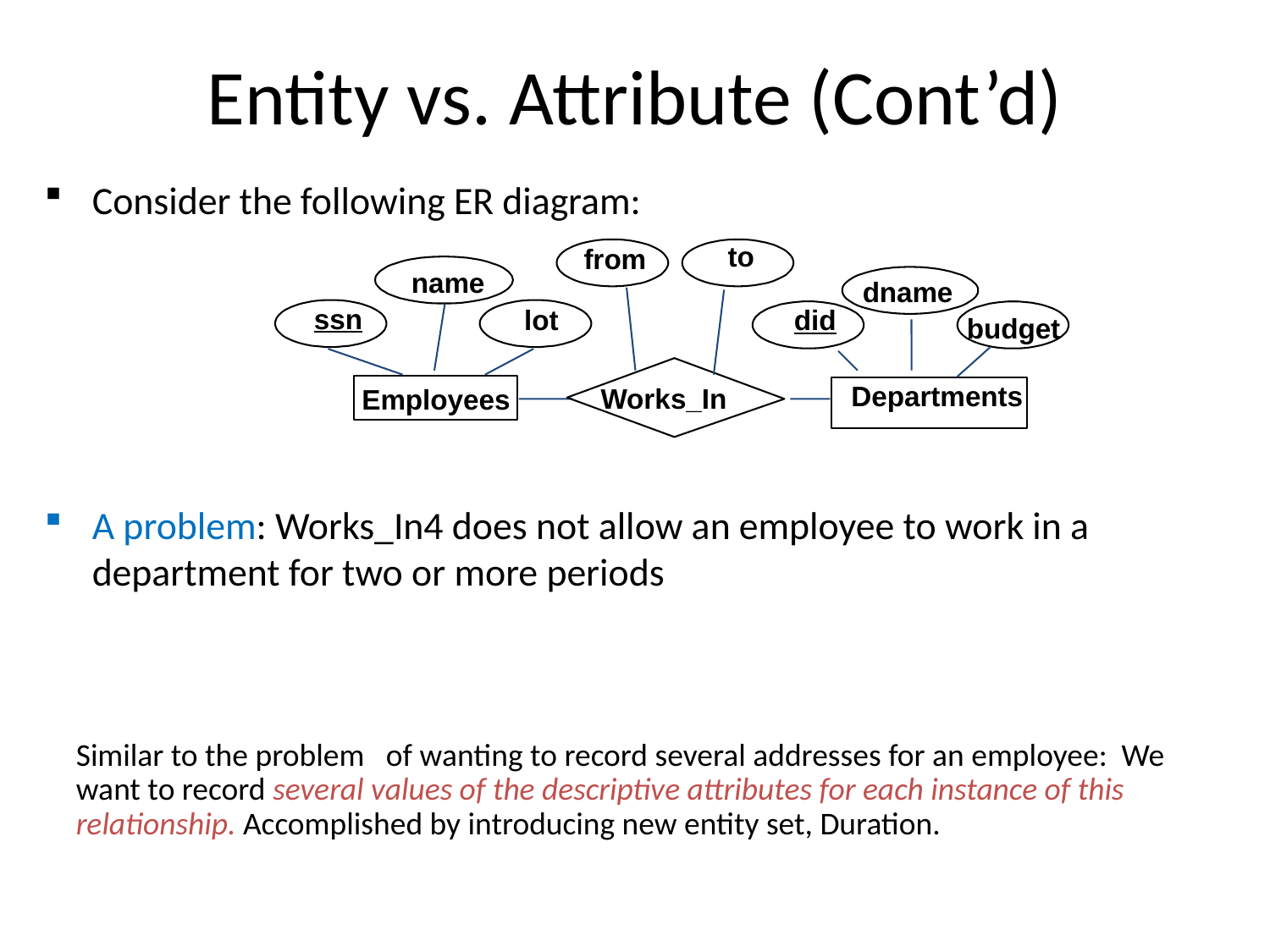

# Entity vs. Attribute (Cont’d)
Consider the following ER diagram:

A problem: Works_In4 does not allow an employee to work in a department for two or more periods

to
from

name
ssn
lot

Employees

dname

did

budget

Departments
Works_In

Similar to the problem   of wanting to record several addresses for an employee:  We want to record several values of the descriptive attributes for each instance of this relationship. Accomplished by introducing new entity set, Duration.